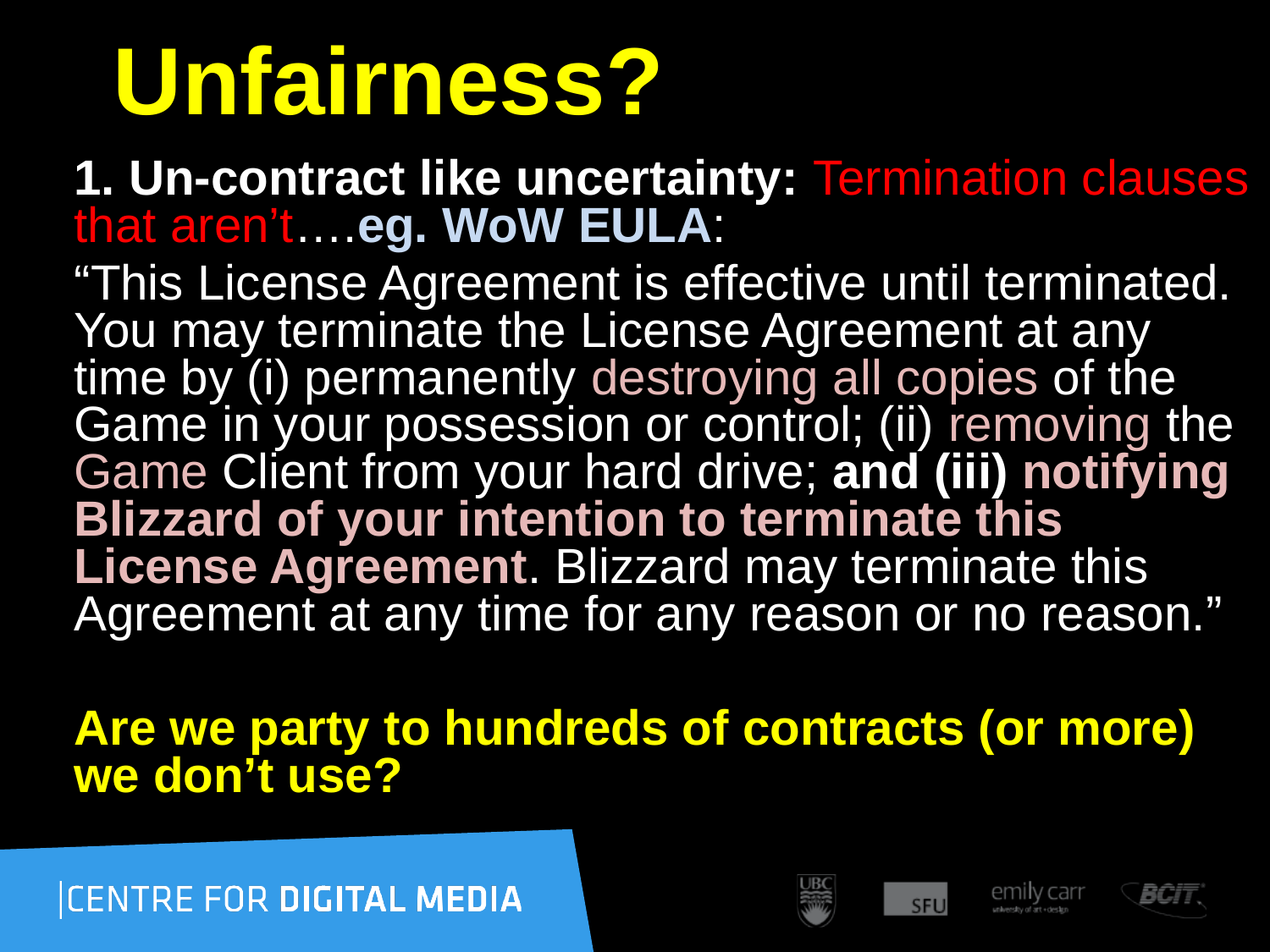

# Unfairness?
1. Un-contract like uncertainty: Termination clauses that aren’t….eg. WoW EULA:
“This License Agreement is effective until terminated. You may terminate the License Agreement at any time by (i) permanently destroying all copies of the Game in your possession or control; (ii) removing the Game Client from your hard drive; and (iii) notifying Blizzard of your intention to terminate this License Agreement. Blizzard may terminate this Agreement at any time for any reason or no reason.”

Are we party to hundreds of contracts (or more) we don’t use?